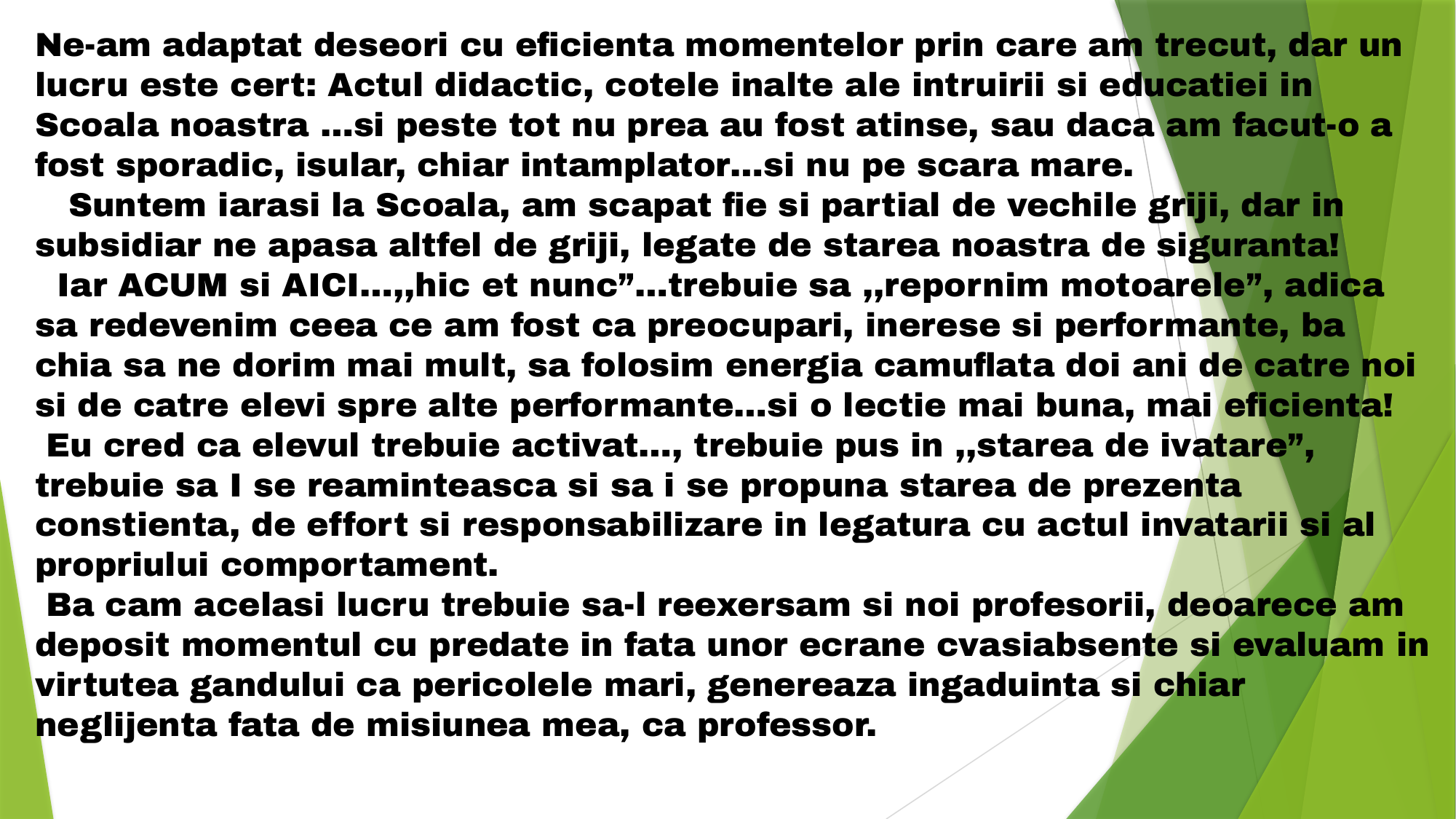

# Ne-am adaptat deseori cu eficienta momentelor prin care am trecut, dar un lucru este cert: Actul didactic, cotele inalte ale intruirii si educatiei in Scoala noastra …si peste tot nu prea au fost atinse, sau daca am facut-o a fost sporadic, isular, chiar intamplator…si nu pe scara mare. Suntem iarasi la Scoala, am scapat fie si partial de vechile griji, dar in subsidiar ne apasa altfel de griji, legate de starea noastra de siguranta! Iar ACUM si AICI…,,hic et nunc”…trebuie sa ,,repornim motoarele”, adica sa redevenim ceea ce am fost ca preocupari, inerese si performante, ba chia sa ne dorim mai mult, sa folosim energia camuflata doi ani de catre noi si de catre elevi spre alte performante…si o lectie mai buna, mai eficienta! Eu cred ca elevul trebuie activat…, trebuie pus in ,,starea de ivatare”, trebuie sa I se reaminteasca si sa i se propuna starea de prezenta constienta, de effort si responsabilizare in legatura cu actul invatarii si al propriului comportament. Ba cam acelasi lucru trebuie sa-l reexersam si noi profesorii, deoarece am deposit momentul cu predate in fata unor ecrane cvasiabsente si evaluam in virtutea gandului ca pericolele mari, genereaza ingaduinta si chiar neglijenta fata de misiunea mea, ca professor.